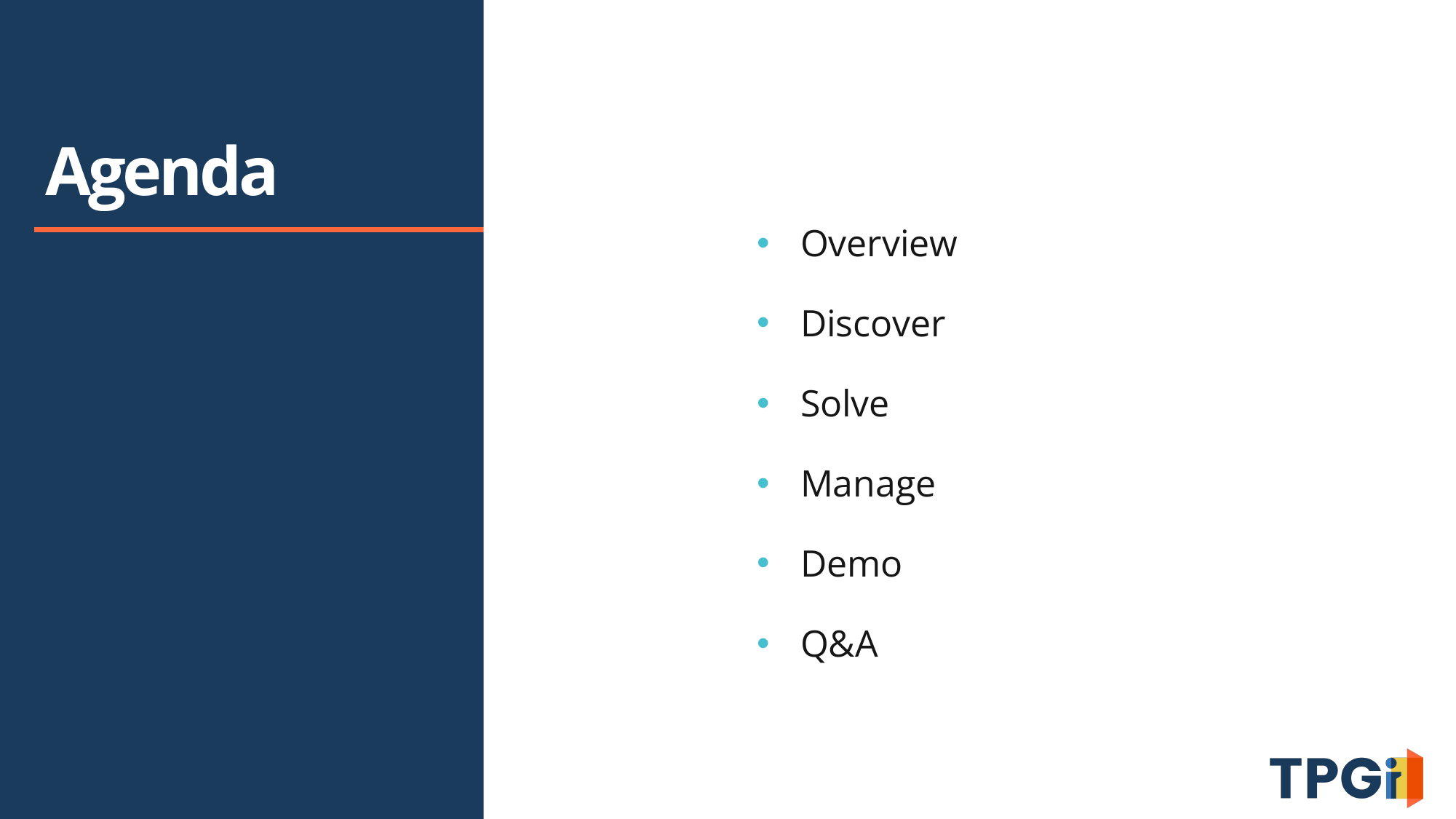

# Agenda
Overview
Discover
Solve
Manage
Demo
Q&A